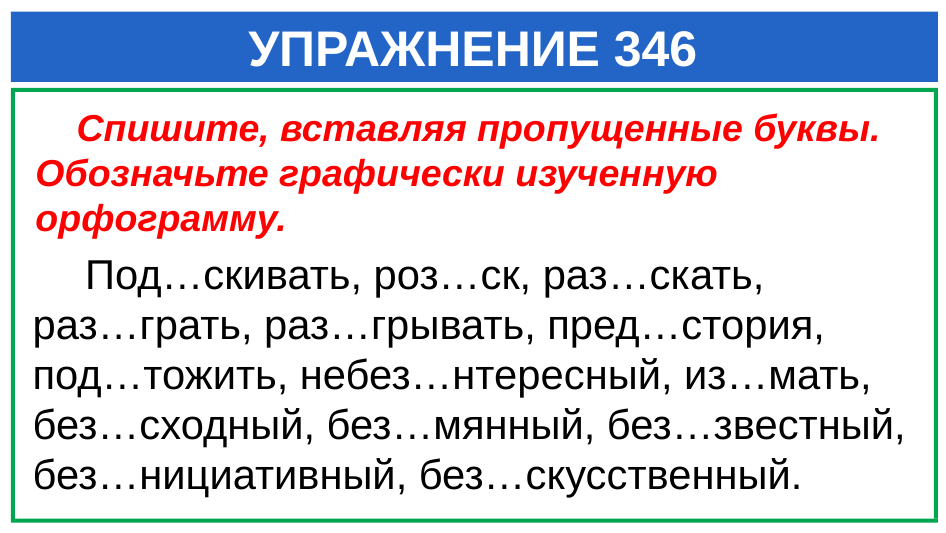

# УПРАЖНЕНИЕ 346
     Спишите, вставляя пропущенные буквы. Обозначьте графически изученную орфограмму.
     Под…скивать, роз…ск, раз…скать,
раз…грать, раз…грывать, пред…стория,
под…тожить, небез…нтересный, из…мать,
без…сходный, без…мянный, без…звестный,
без…нициативный, без…скусственный.